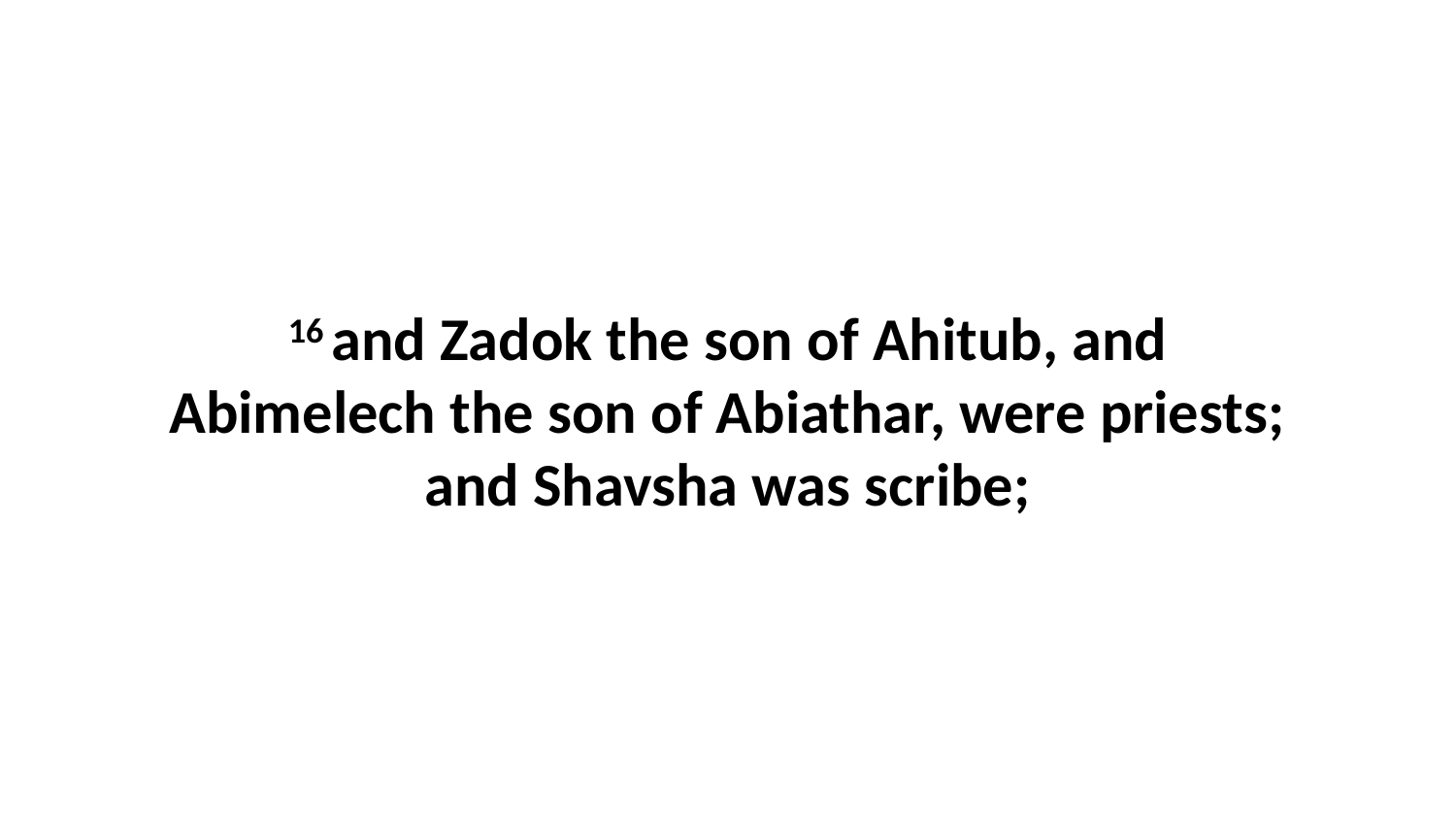

16 and Zadok the son of Ahitub, and Abimelech the son of Abiathar, were priests; and Shavsha was scribe;